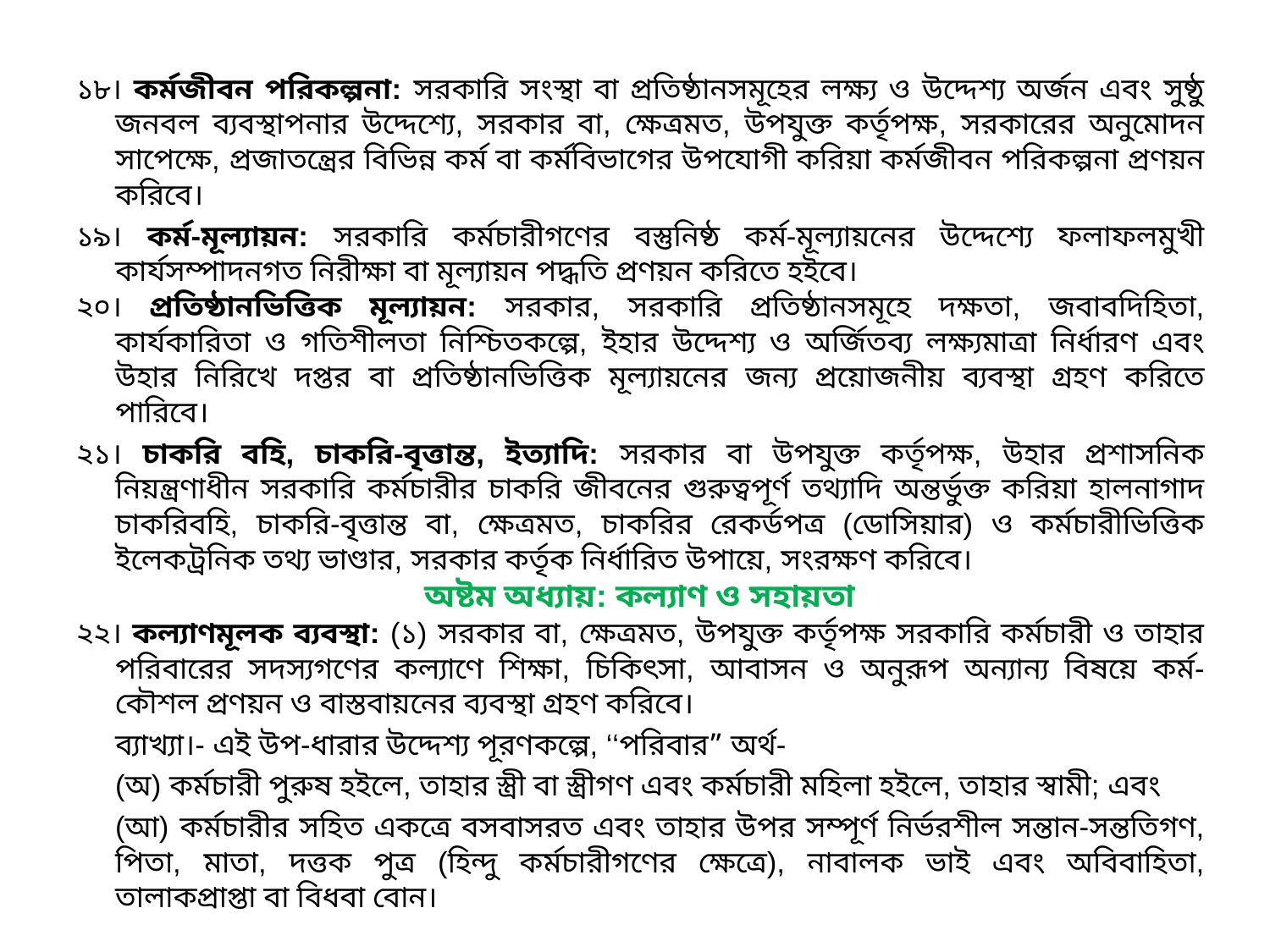

১৮। কর্মজীবন পরিকল্পনা: সরকারি সংস্থা বা প্রতিষ্ঠানসমূহের লক্ষ্য ও উদ্দেশ্য অর্জন এবং সুষ্ঠু জনবল ব্যবস্থাপনার উদ্দেশ্যে, সরকার বা, ক্ষেত্রমত, উপযুক্ত কর্তৃপক্ষ, সরকারের অনুমোদন সাপেক্ষে, প্রজাতন্ত্রের বিভিন্ন কর্ম বা কর্মবিভাগের উপযোগী করিয়া কর্মজীবন পরিকল্পনা প্রণয়ন করিবে।
১৯। কর্ম-মূল্যায়ন: সরকারি কর্মচারীগণের বস্তুনিষ্ঠ কর্ম-মূল্যায়নের উদ্দেশ্যে ফলাফলমুখী কার্যসম্পাদনগত নিরীক্ষা বা মূল্যায়ন পদ্ধতি প্রণয়ন করিতে হইবে।
২০। প্রতিষ্ঠানভিত্তিক মূল্যায়ন: সরকার, সরকারি প্রতিষ্ঠানসমূহে দক্ষতা, জবাবদিহিতা, কার্যকারিতা ও গতিশীলতা নিশ্চিতকল্পে, ইহার উদ্দেশ্য ও অর্জিতব্য লক্ষ্যমাত্রা নির্ধারণ এবং উহার নিরিখে দপ্তর বা প্রতিষ্ঠানভিত্তিক মূল্যায়নের জন্য প্রয়োজনীয় ব্যবস্থা গ্রহণ করিতে পারিবে।
২১। চাকরি বহি, চাকরি-বৃত্তান্ত, ইত্যাদি: সরকার বা উপযুক্ত কর্তৃপক্ষ, উহার প্রশাসনিক নিয়ন্ত্রণাধীন সরকারি কর্মচারীর চাকরি জীবনের গুরুত্বপূর্ণ তথ্যাদি অন্তর্ভুক্ত করিয়া হালনাগাদ চাকরিবহি, চাকরি-বৃত্তান্ত বা, ক্ষেত্রমত, চাকরির রেকর্ডপত্র (ডোসিয়ার) ও কর্মচারীভিত্তিক ইলেকট্রনিক তথ্য ভাণ্ডার, সরকার কর্তৃক নির্ধারিত উপায়ে, সংরক্ষণ করিবে।
অষ্টম অধ্যায়: কল্যাণ ও সহায়তা
২২। কল্যাণমূলক ব্যবস্থা: (১) সরকার বা, ক্ষেত্রমত, উপযুক্ত কর্তৃপক্ষ সরকারি কর্মচারী ও তাহার পরিবারের সদস্যগণের কল্যাণে শিক্ষা, চিকিৎসা, আবাসন ও অনুরূপ অন্যান্য বিষয়ে কর্ম-কৌশল প্রণয়ন ও বাস্তবায়নের ব্যবস্থা গ্রহণ করিবে।
	ব্যাখ্যা।- এই উপ-ধারার উদ্দেশ্য পূরণকল্পে, ‘‘পরিবার” অর্থ-
	(অ) কর্মচারী পুরুষ হইলে, তাহার স্ত্রী বা স্ত্রীগণ এবং কর্মচারী মহিলা হইলে, তাহার স্বামী; এবং
	(আ) কর্মচারীর সহিত একত্রে বসবাসরত এবং তাহার উপর সম্পূর্ণ নির্ভরশীল সন্তান-সন্ততিগণ, পিতা, মাতা, দত্তক পুত্র (হিন্দু কর্মচারীগণের ক্ষেত্রে), নাবালক ভাই এবং অবিবাহিতা, তালাকপ্রাপ্তা বা বিধবা বোন।